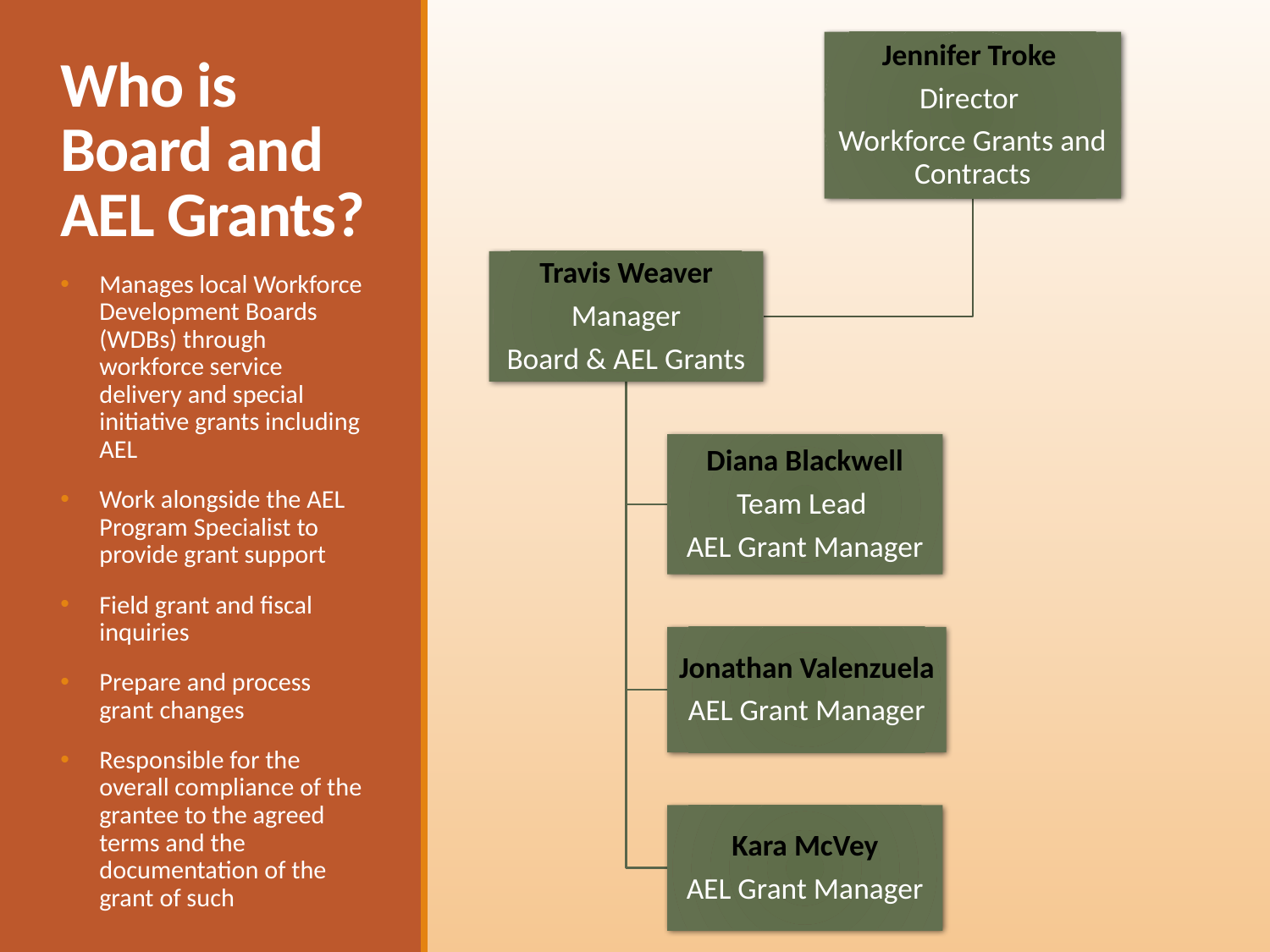

Jennifer Troke
Director
Workforce Grants and Contracts
Travis Weaver
Manager
Board & AEL Grants
Diana Blackwell
Team Lead
AEL Grant Manager
Jonathan Valenzuela
AEL Grant Manager
Kara McVey
AEL Grant Manager
# Who is Board and AEL Grants?
Manages local Workforce Development Boards (WDBs) through workforce service delivery and special initiative grants including AEL
Work alongside the AEL Program Specialist to provide grant support
Field grant and fiscal inquiries
Prepare and process grant changes
Responsible for the overall compliance of the grantee to the agreed terms and the documentation of the grant of such